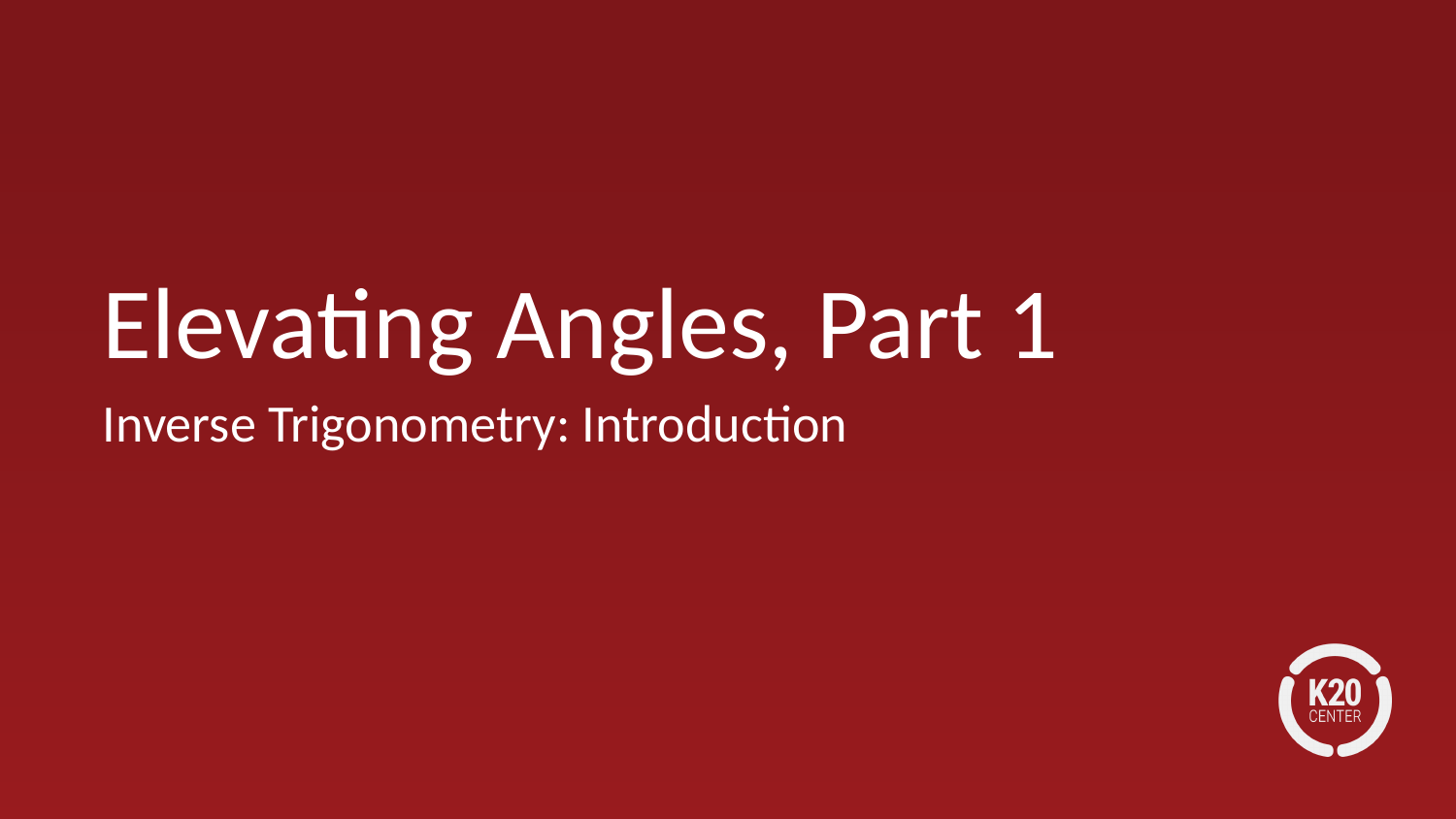

# Elevating Angles, Part 1
Inverse Trigonometry: Introduction